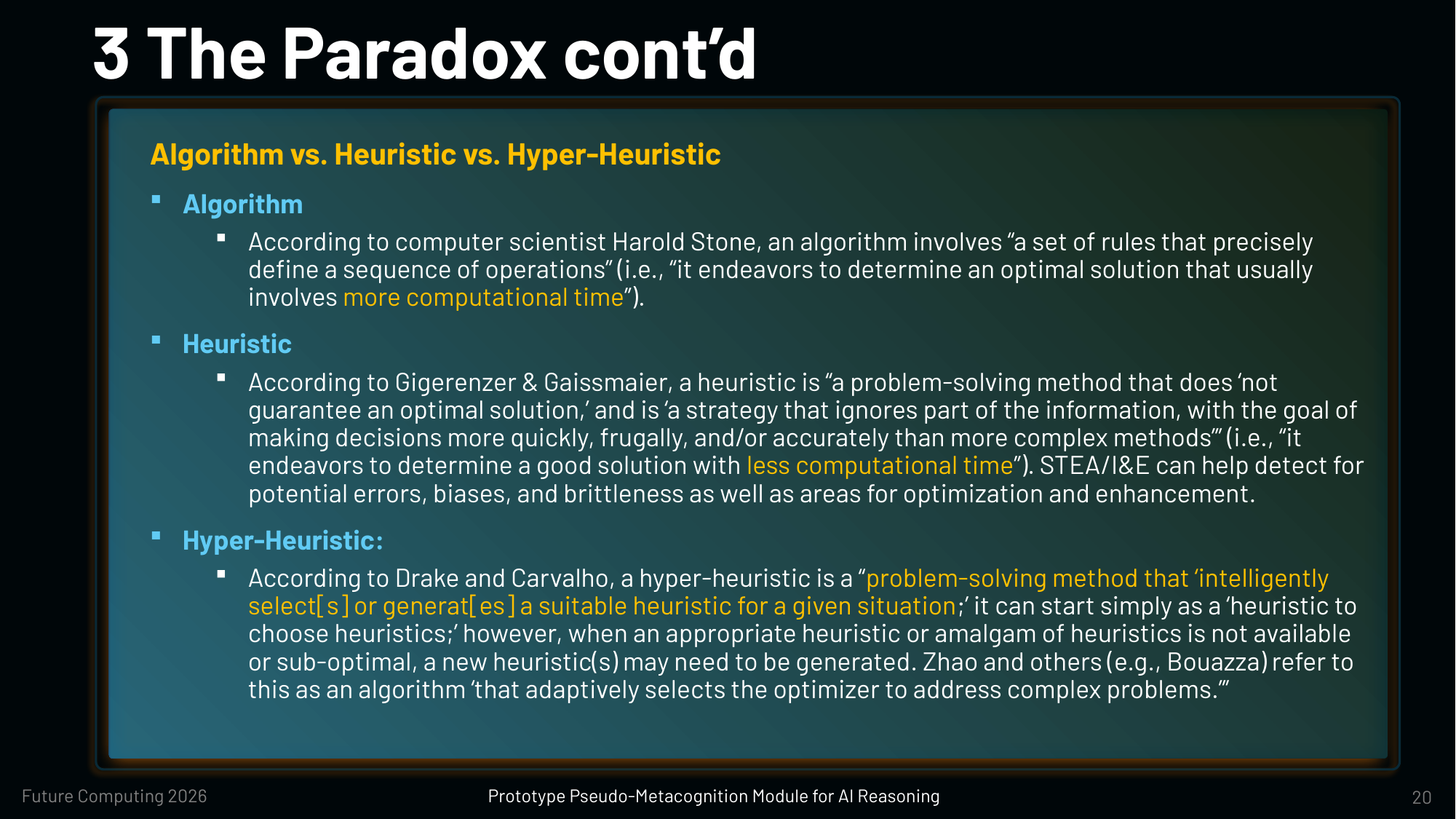

3 The Paradox cont’d

Algorithm vs. Heuristic vs. Hyper-Heuristic
Algorithm
According to computer scientist Harold Stone, an algorithm involves “a set of rules that precisely define a sequence of operations” (i.e., “it endeavors to determine an optimal solution that usually involves more computational time”).
Heuristic
According to Gigerenzer & Gaissmaier, a heuristic is “a problem-solving method that does ‘not guarantee an optimal solution,’ and is ‘a strategy that ignores part of the information, with the goal of making decisions more quickly, frugally, and/or accurately than more complex methods’” (i.e., “it endeavors to determine a good solution with less computational time”). STEA/I&E can help detect for potential errors, biases, and brittleness as well as areas for optimization and enhancement.
Hyper-Heuristic:
According to Drake and Carvalho, a hyper-heuristic is a “problem-solving method that ‘intelligently select[s] or generat[es] a suitable heuristic for a given situation;’ it can start simply as a ‘heuristic to choose heuristics;’ however, when an appropriate heuristic or amalgam of heuristics is not available or sub-optimal, a new heuristic(s) may need to be generated. Zhao and others (e.g., Bouazza) refer to this as an algorithm ‘that adaptively selects the optimizer to address complex problems.’”
20
Future Computing 2026
Prototype Pseudo-Metacognition Module for AI Reasoning